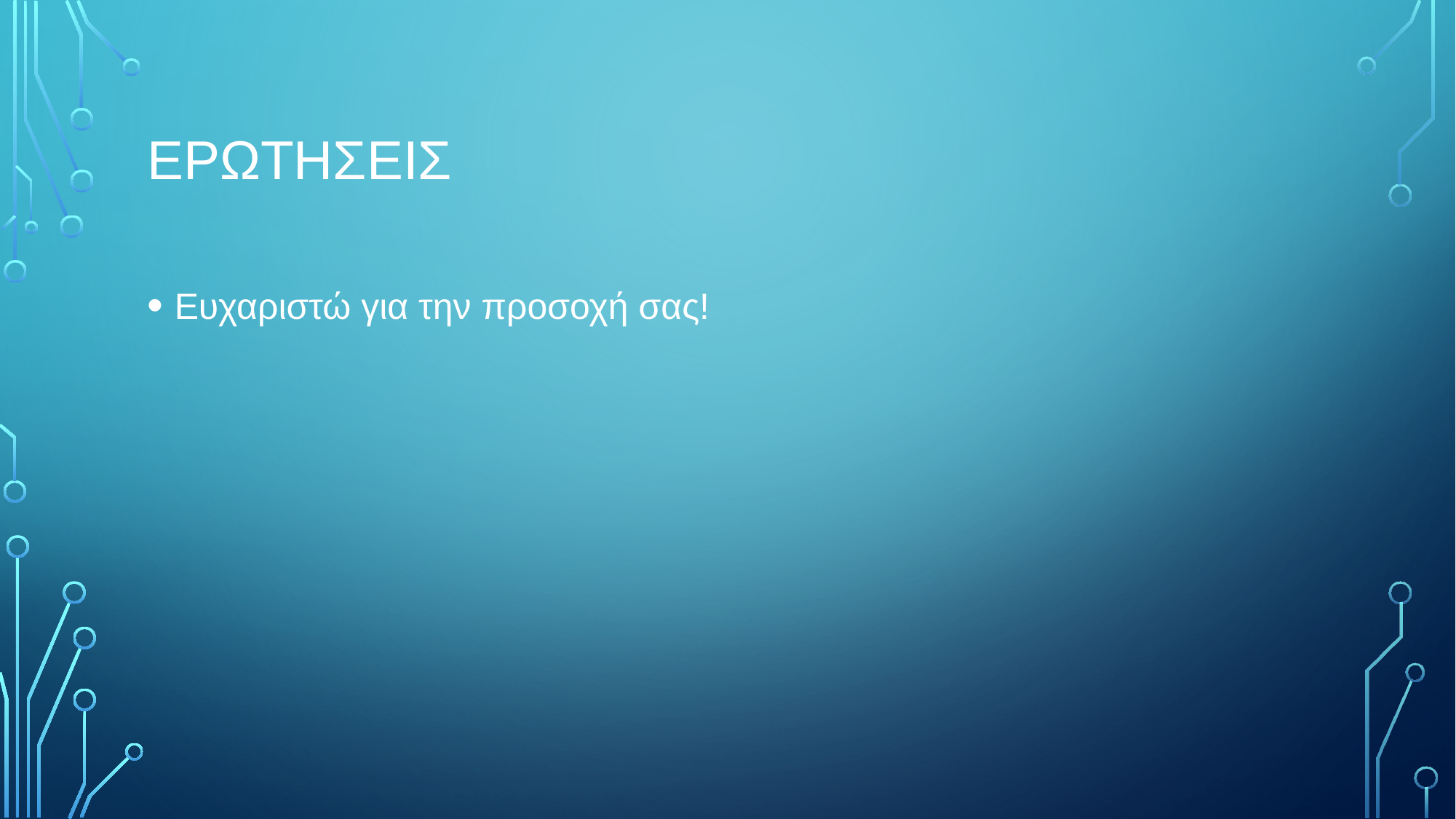

# Ερωτησεισ
Ευχαριστώ για την προσοχή σας!